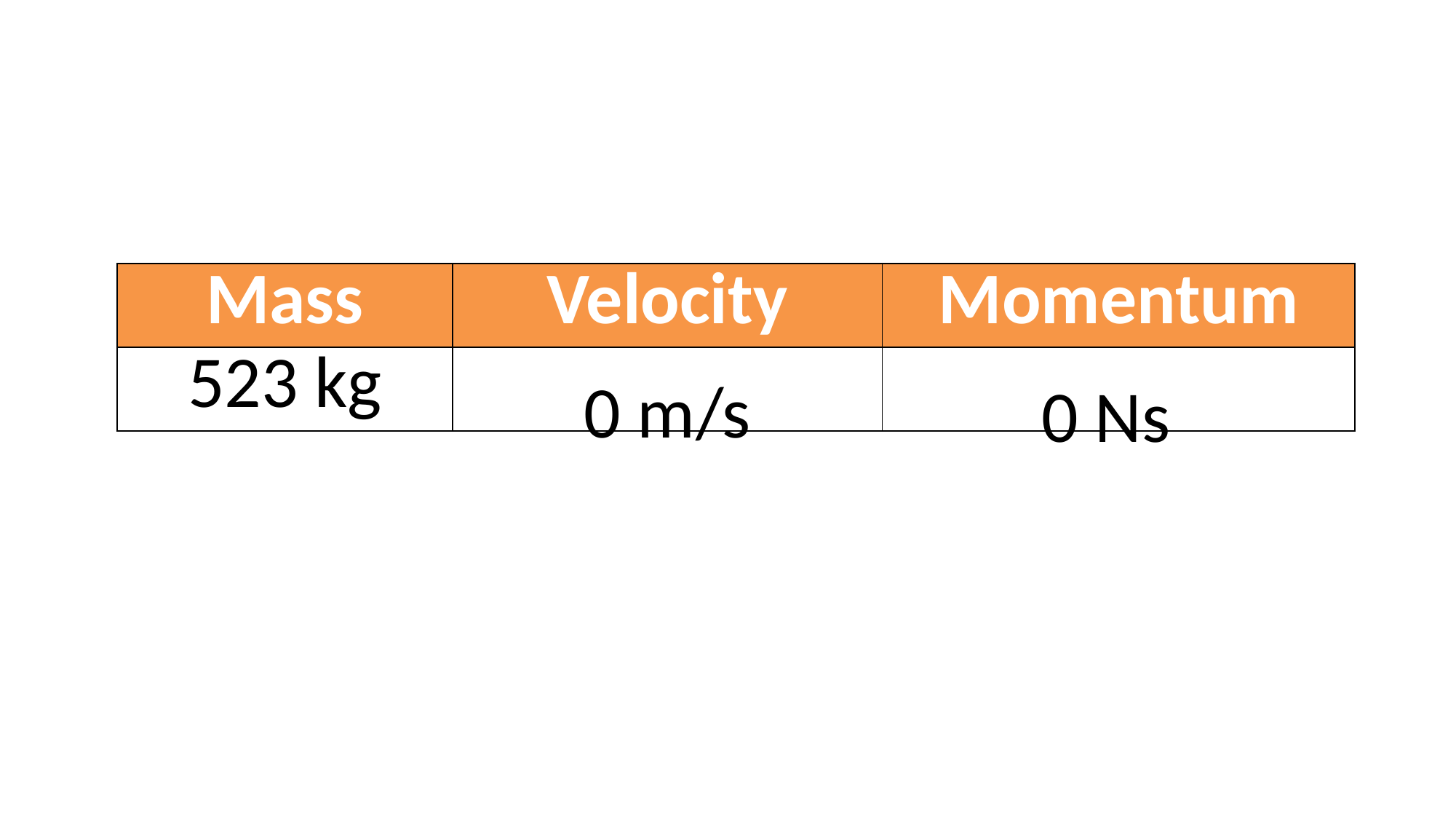

| Mass | Velocity | Momentum |
| --- | --- | --- |
| 523 kg |  |  |
0 m/s
0 Ns